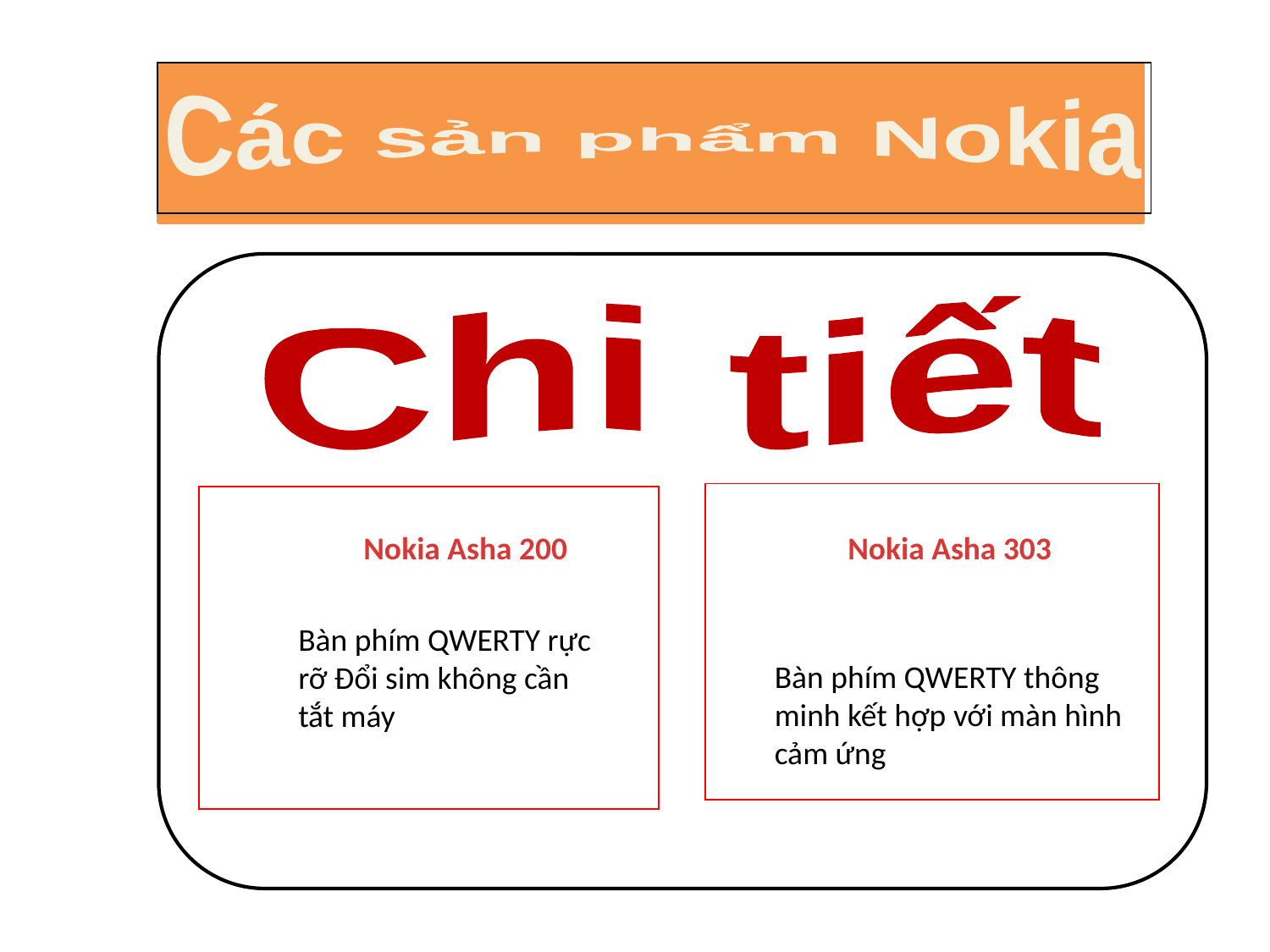

|  |
| --- |

Các sản phẩm Nokia

Chi tiết
|  |
| --- |
|  |
| --- |

Nokia Asha 200
Nokia Asha 303
Bàn phím QWERTY rực  rỡ Đổi sim không cần tắt máy
Bàn phím QWERTY thông minh kết hợp với màn hình cảm ứng